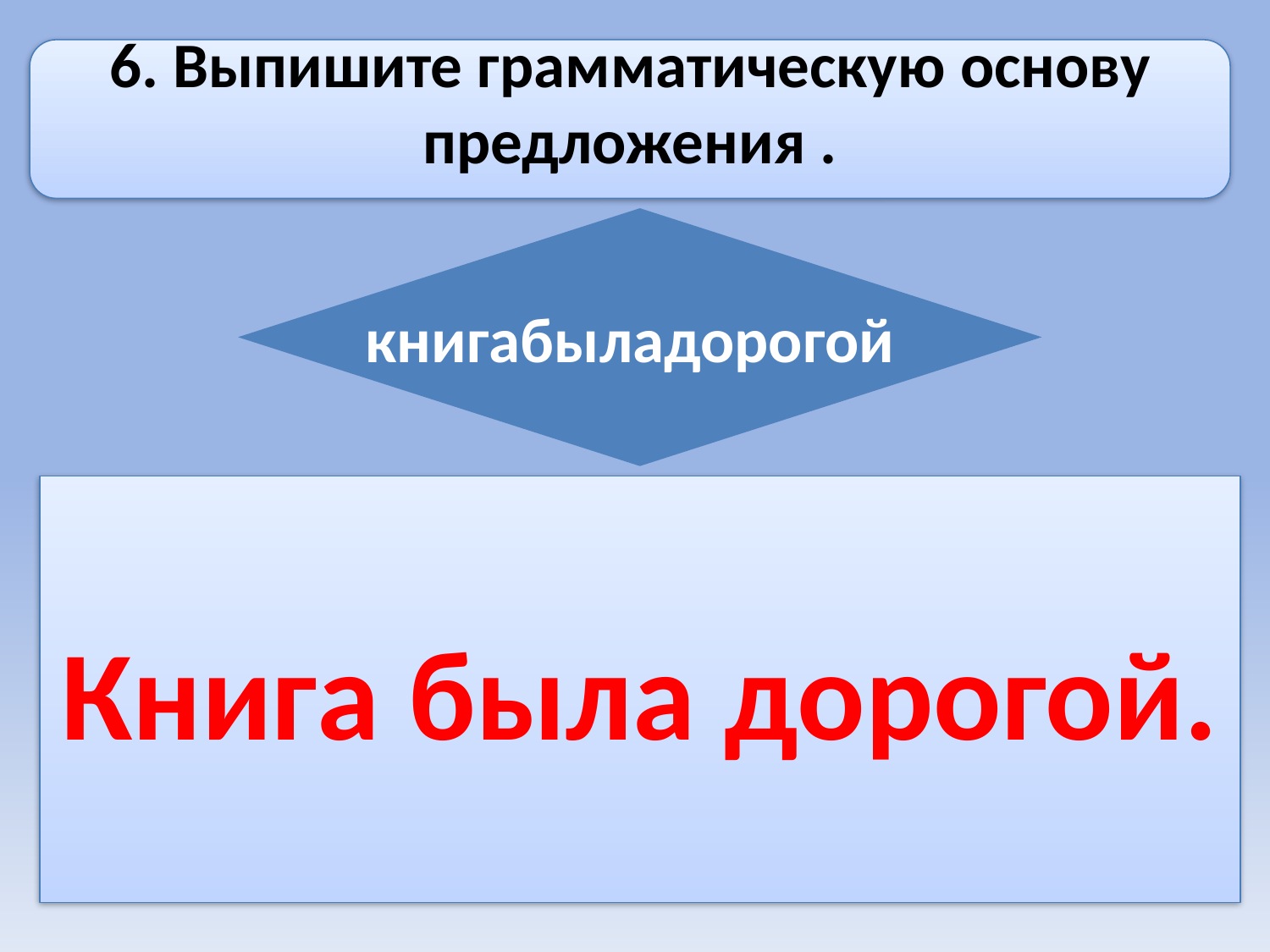

6. Выпишите грамматическую основу предложения .

        книгабыладорогой

Книга была дорогой.